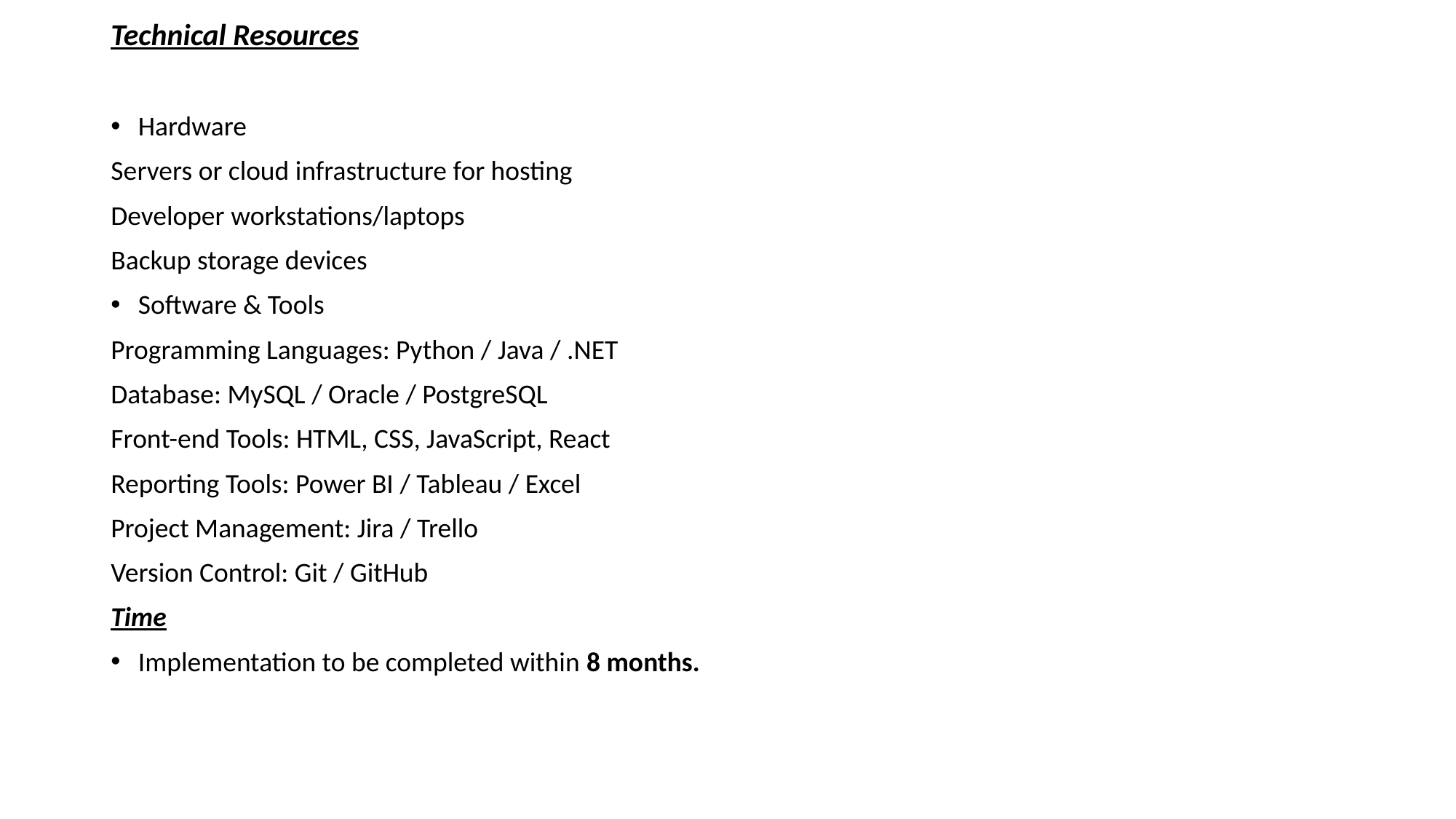

# Technical Resources
Hardware
Servers or cloud infrastructure for hosting
Developer workstations/laptops
Backup storage devices
Software & Tools
Programming Languages: Python / Java / .NET
Database: MySQL / Oracle / PostgreSQL
Front-end Tools: HTML, CSS, JavaScript, React
Reporting Tools: Power BI / Tableau / Excel
Project Management: Jira / Trello
Version Control: Git / GitHub
Time
Implementation to be completed within 8 months.